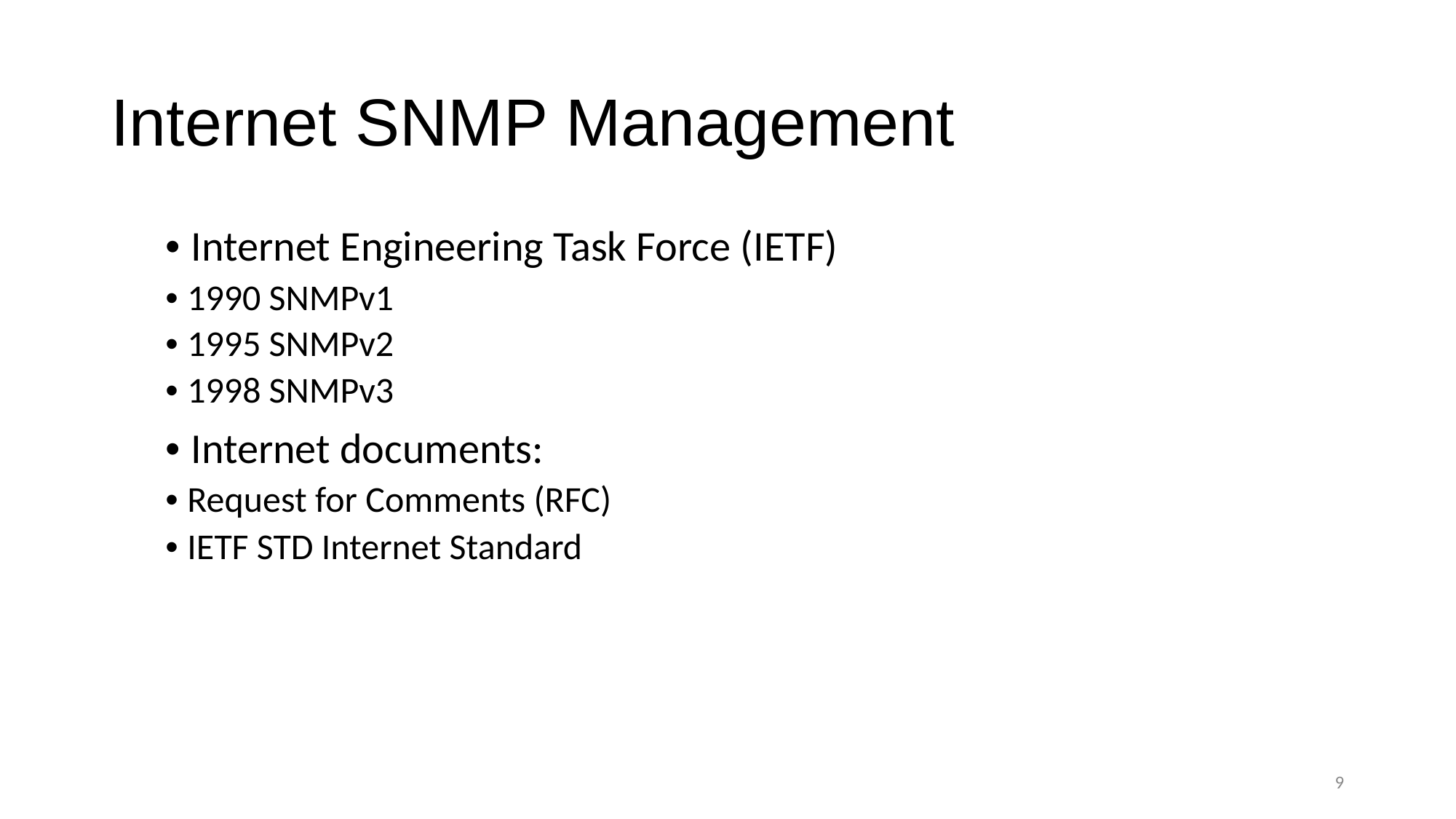

Internet SNMP Management
• Internet Engineering Task Force (IETF)
• 1990 SNMPv1
• 1995 SNMPv2
• 1998 SNMPv3
• Internet documents:
• Request for Comments (RFC)
• IETF STD Internet Standard
9